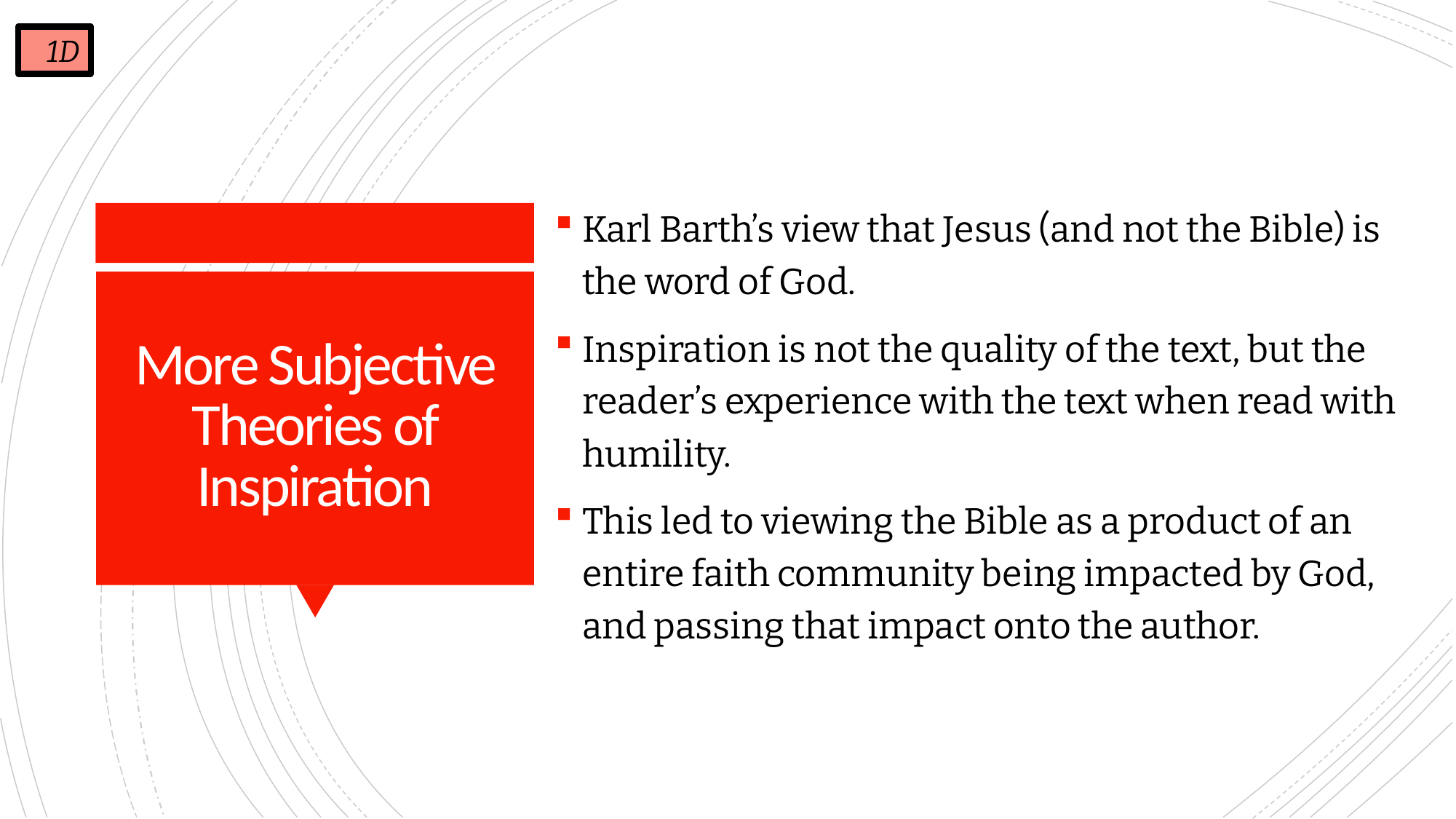

1D
Karl Barth’s view that Jesus (and not the Bible) is the word of God.
Inspiration is not the quality of the text, but the reader’s experience with the text when read with humility.
This led to viewing the Bible as a product of an entire faith community being impacted by God, and passing that impact onto the author.
# More Subjective Theories of Inspiration